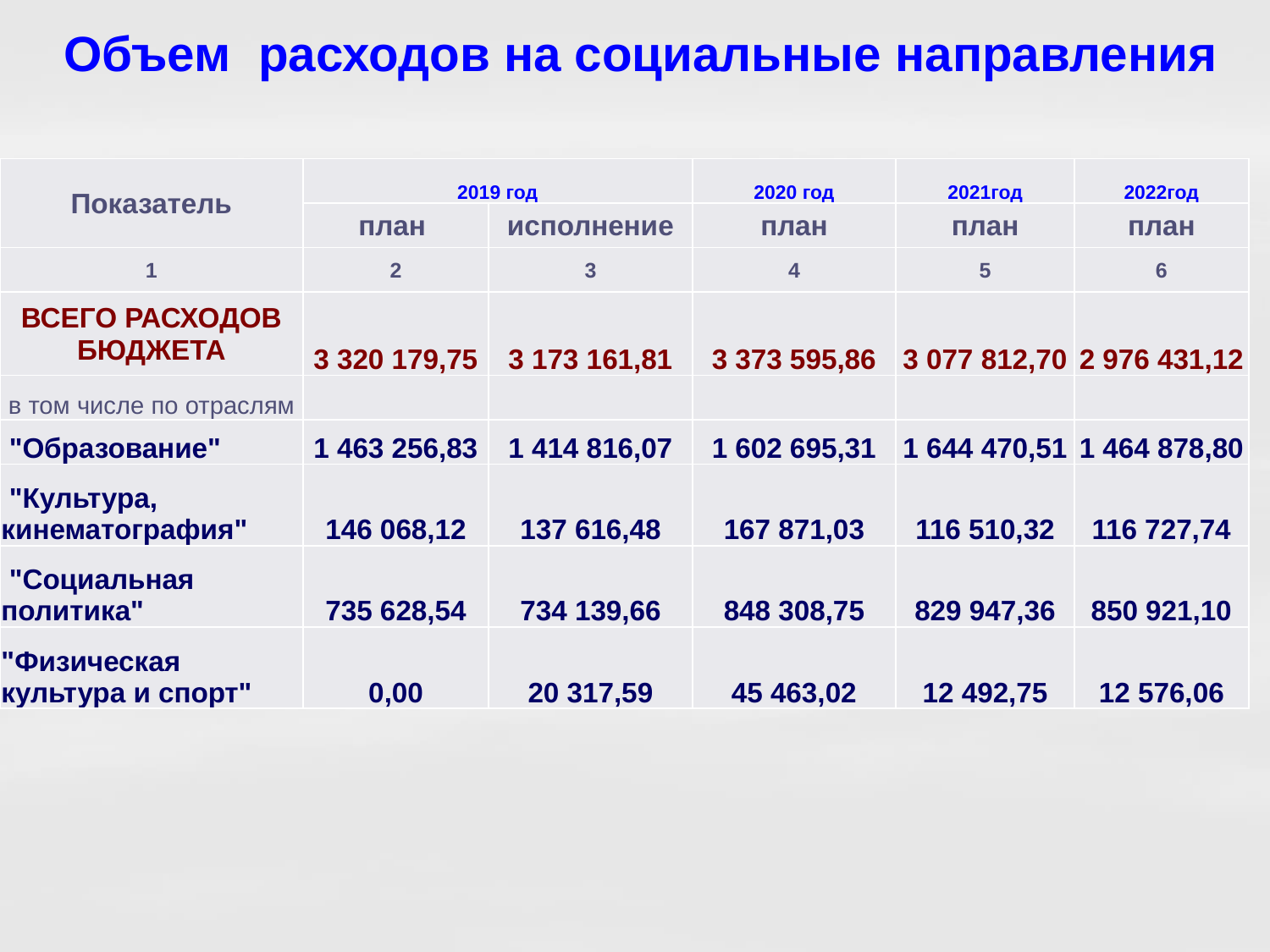

# Объем  расходов на социальные направления
| Показатель | 2019 год |  | 2020 год | 2021год | 2022год |
| --- | --- | --- | --- | --- | --- |
|  | план | исполнение | план | план | план |
| 1 | 2 | 3 | 4 | 5 | 6 |
| ВСЕГО РАСХОДОВ БЮДЖЕТА | 3 320 179,75 | 3 173 161,81 | 3 373 595,86 | 3 077 812,70 | 2 976 431,12 |
| в том числе по отраслям |  |  |  |  |  |
| "Образование" | 1 463 256,83 | 1 414 816,07 | 1 602 695,31 | 1 644 470,51 | 1 464 878,80 |
| "Культура, кинематография" | 146 068,12 | 137 616,48 | 167 871,03 | 116 510,32 | 116 727,74 |
| "Социальная политика" | 735 628,54 | 734 139,66 | 848 308,75 | 829 947,36 | 850 921,10 |
| "Физическая культура и спорт" | 0,00 | 20 317,59 | 45 463,02 | 12 492,75 | 12 576,06 |